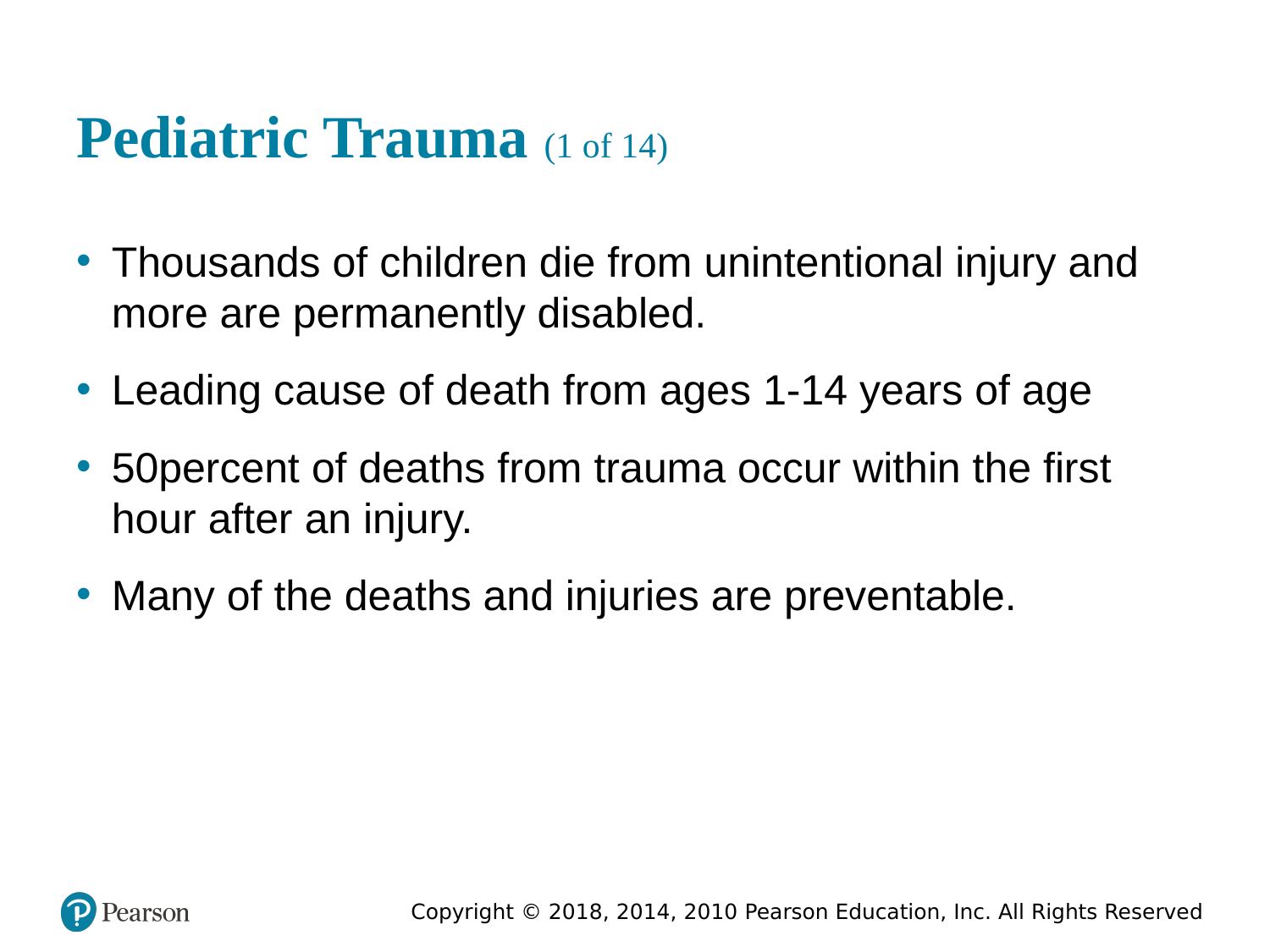

# Pediatric Trauma (1 of 14)
Thousands of children die from unintentional injury and more are permanently disabled.
Leading cause of death from ages 1-14 years of age
50percent of deaths from trauma occur within the first hour after an injury.
Many of the deaths and injuries are preventable.